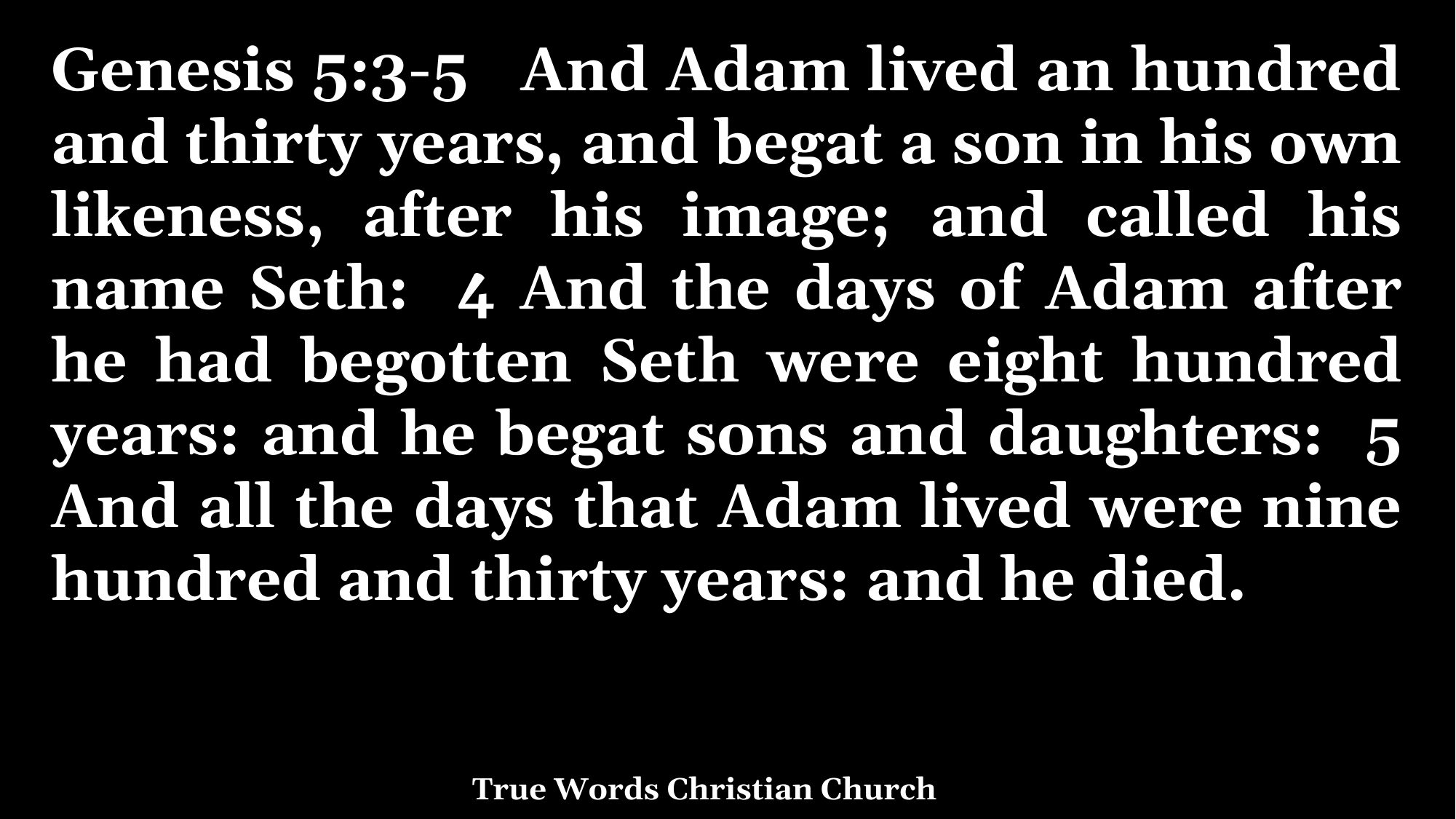

Genesis 5:3-5   And Adam lived an hundred and thirty years, and begat a son in his own likeness, after his image; and called his name Seth:  4 And the days of Adam after he had begotten Seth were eight hundred years: and he begat sons and daughters:  5 And all the days that Adam lived were nine hundred and thirty years: and he died.
True Words Christian Church